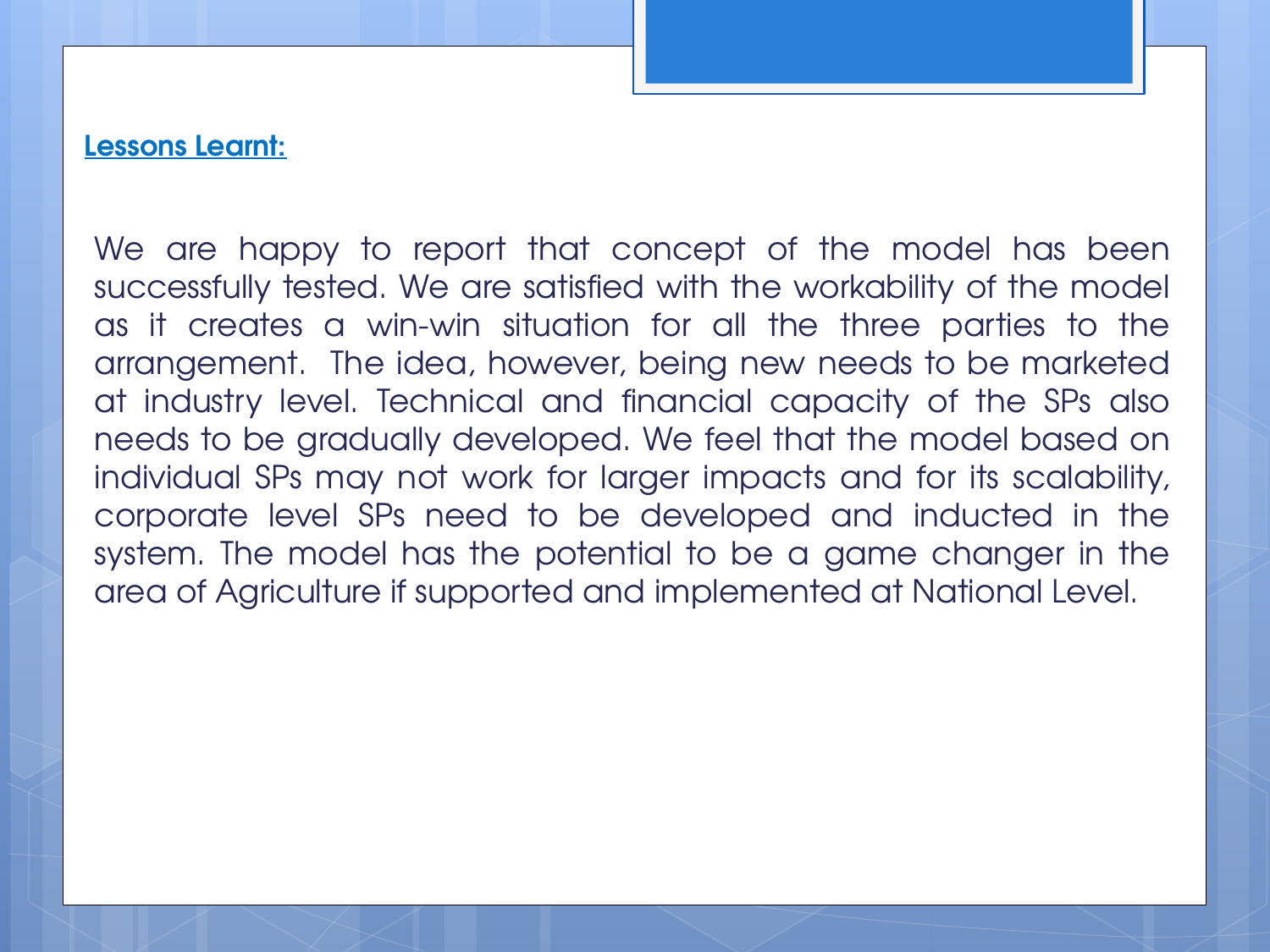

Lessons Learnt:
We are happy to report that concept of the model has been successfully tested. We are satisfied with the workability of the model as it creates a win-win situation for all the three parties to the arrangement.  The idea, however, being new needs to be marketed at industry level. Technical and financial capacity of the SPs also needs to be gradually developed. We feel that the model based on individual SPs may not work for larger impacts and for its scalability, corporate level SPs need to be developed and inducted in the system. The model has the potential to be a game changer in the area of Agriculture if supported and implemented at National Level.